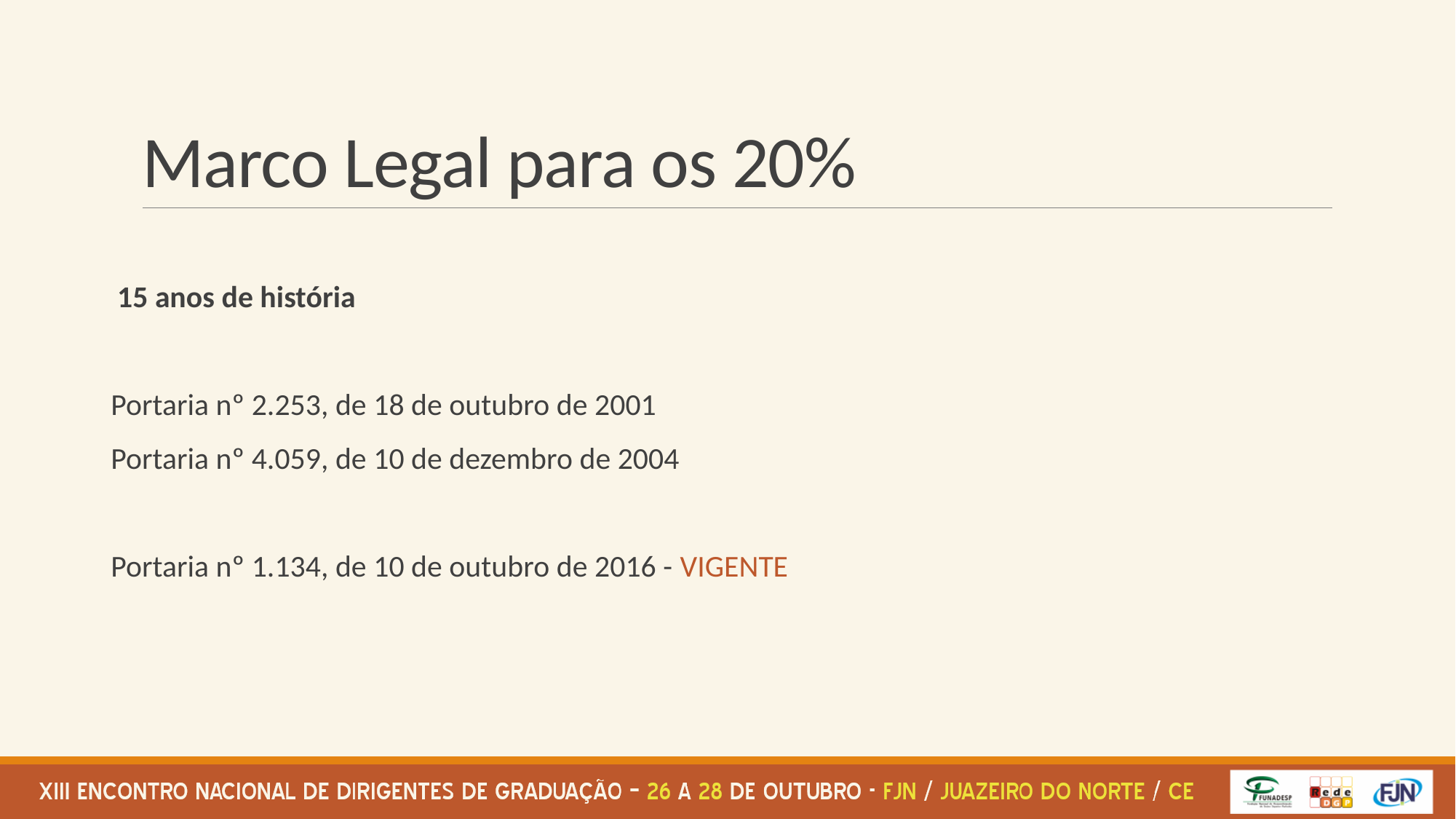

# Marco Legal para os 20%

15 anos de história

Portaria nº 2.253, de 18 de outubro de 2001
Portaria nº 4.059, de 10 de dezembro de 2004

Portaria nº 1.134, de 10 de outubro de 2016 - VIGENTE